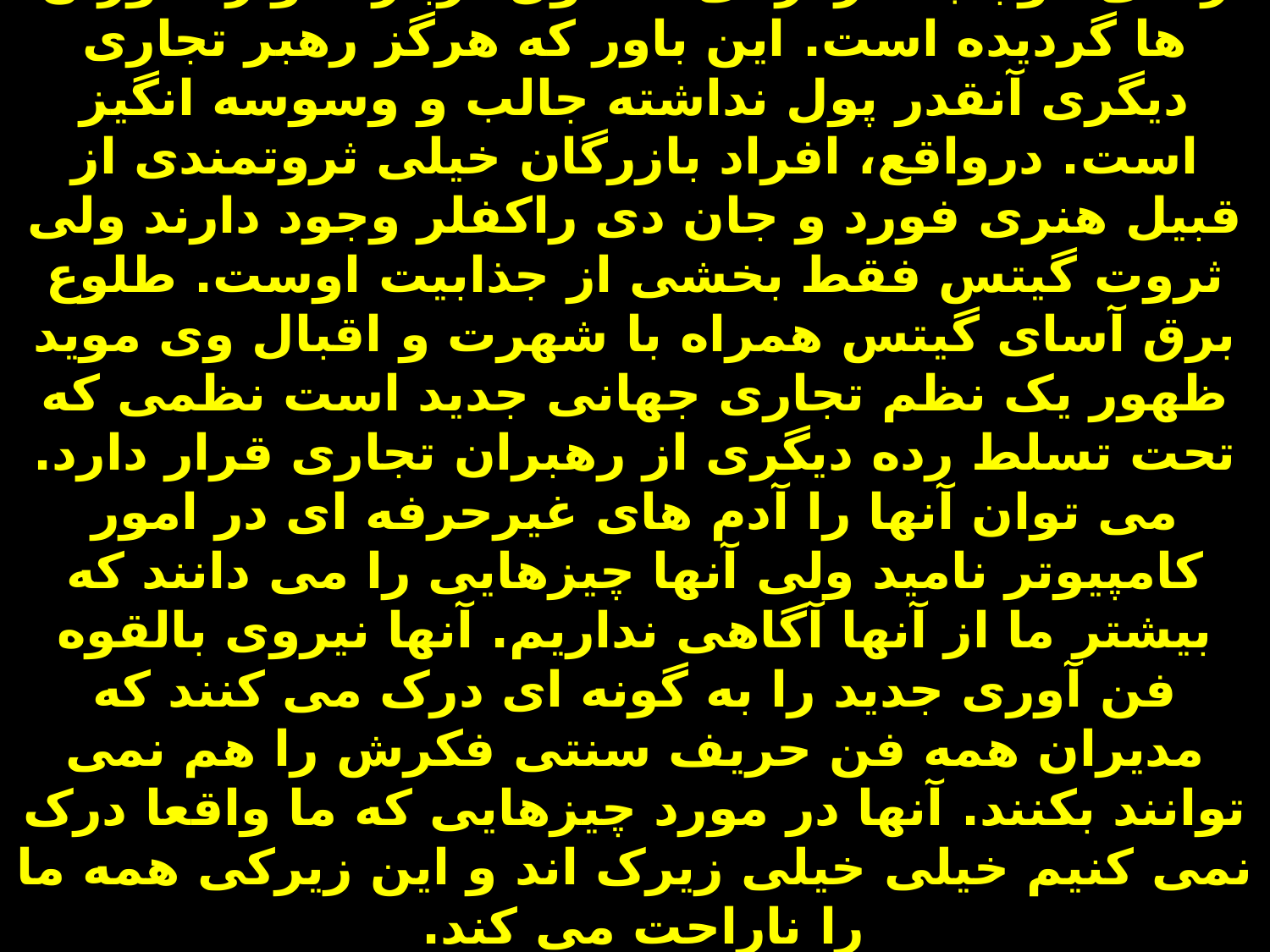

# مقدمه: بیل گیتز پدیده قرن بیستم یعنی بزرگترین غول کامپیوتری می باشد. دوستان و آشنایان از قدرت پول وی شگفت زده شده اند و این شگفت زدگی موجب سرگرمی متداول دربارها و رستوران ها گردیده است. این باور که هرگز رهبر تجاری دیگری آنقدر پول نداشته جالب و وسوسه انگیز است. درواقع، افراد بازرگان خیلی ثروتمندی از قبیل هنری فورد و جان دی راکفلر وجود دارند ولی ثروت گیتس فقط بخشی از جذابیت اوست. طلوع برق آسای گیتس همراه با شهرت و اقبال وی موید ظهور یک نظم تجاری جهانی جدید است نظمی که تحت تسلط رده دیگری از رهبران تجاری قرار دارد. می توان آنها را آدم های غیرحرفه ای در امور کامپیوتر نامید ولی آنها چیزهایی را می دانند که بیشتر ما از آنها آگاهی نداریم. آنها نیروی بالقوه فن آوری جدید را به گونه ای درک می کنند که مدیران همه فن حریف سنتی فکرش را هم نمی توانند بکنند. آنها در مورد چیزهایی که ما واقعا درک نمی کنیم خیلی خیلی زیرک اند و این زیرکی همه ما را ناراحت می کند. وقتی که نوبت به آینده می رسد آنها آن را به دست می آورند ولی ما به دست نمی آوریم. گیتس که از نظر فنی باسواد و از لحاظ روشنفکری نخبه گراست نشانه ای از رهبران آتی می باشد.